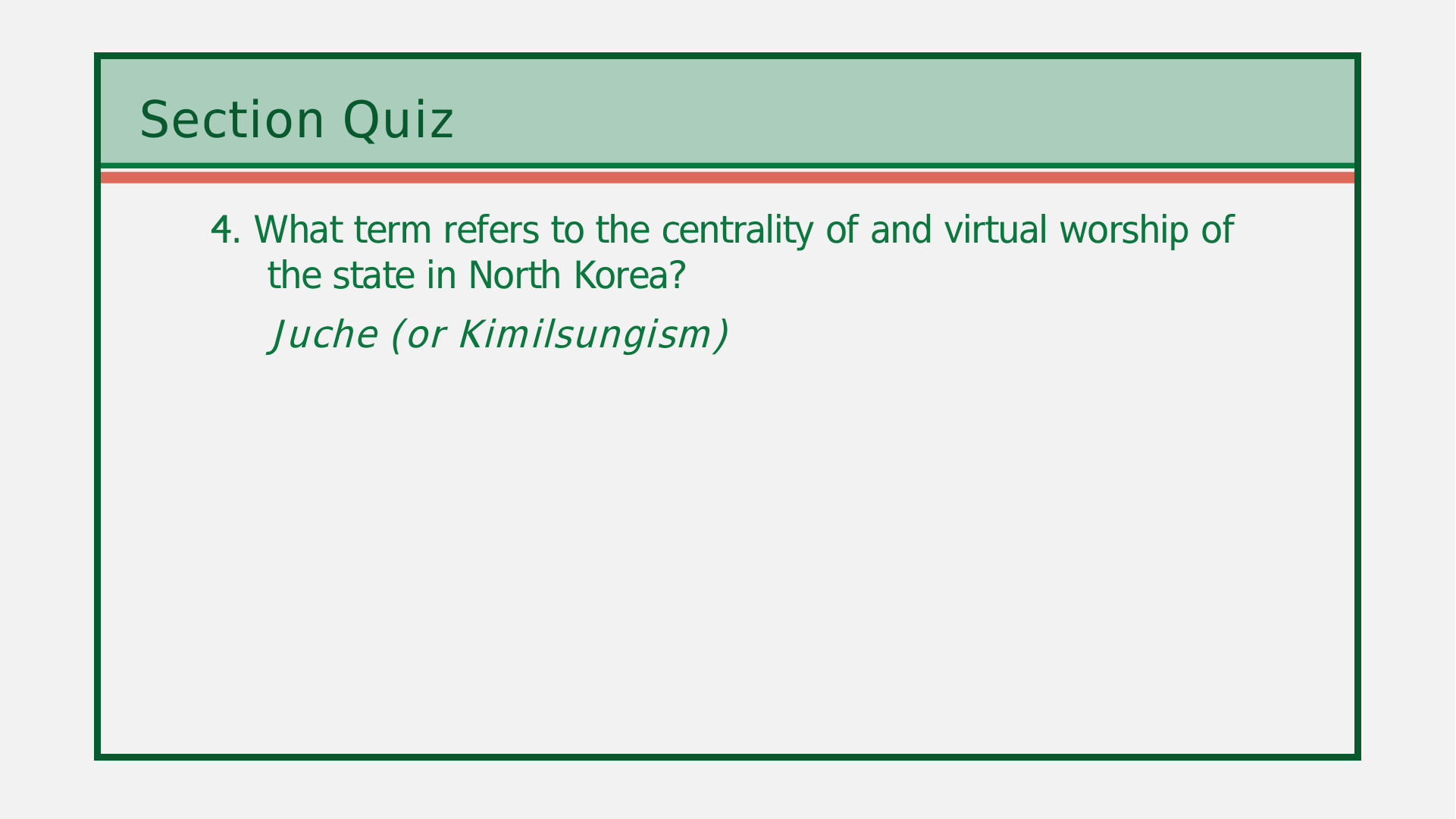

4. What term refers to the centrality of and virtual worship of the state in North Korea?
	Juche (or Kimilsungism)